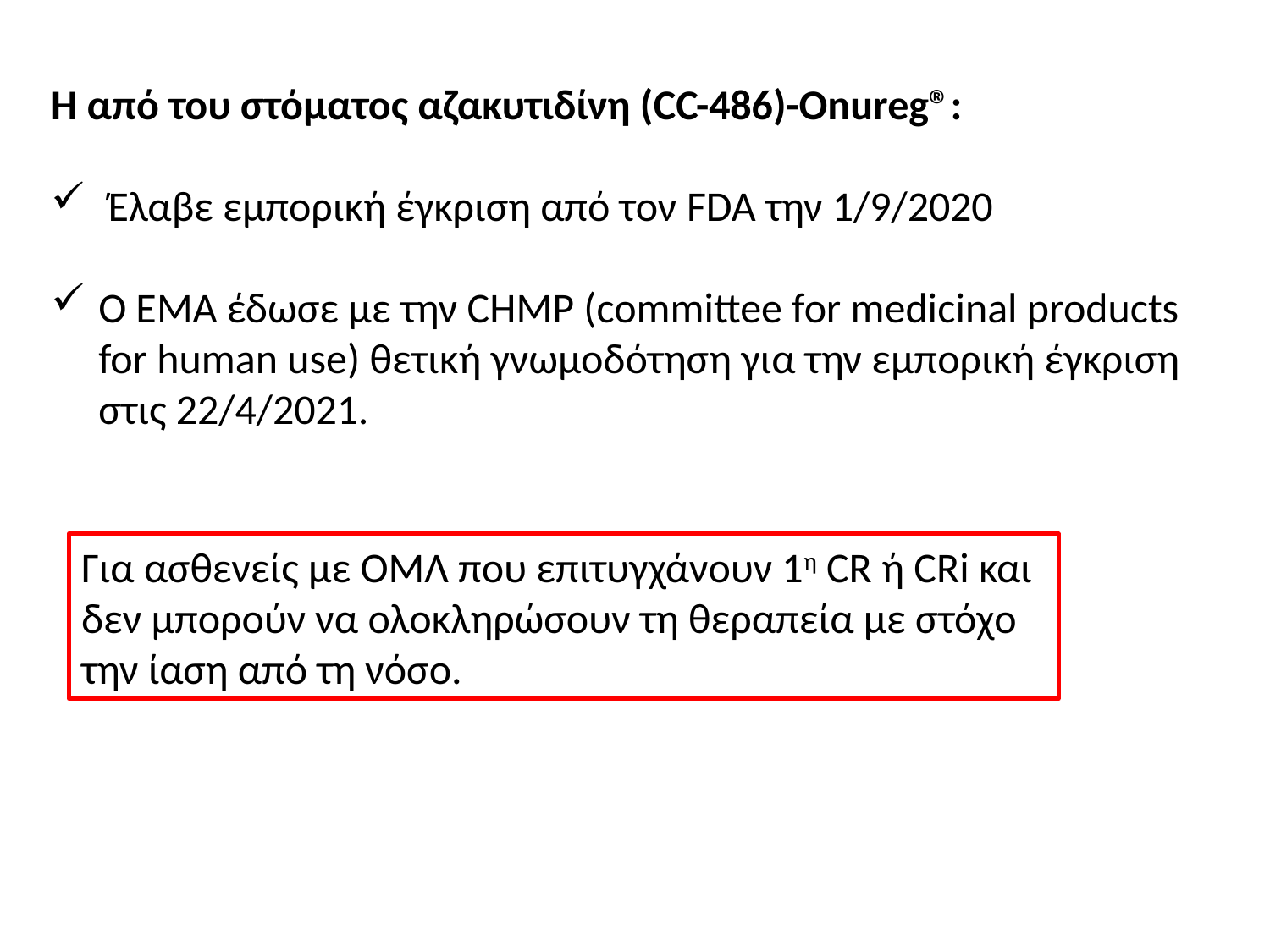

H από του στόματος αζακυτιδίνη (CC-486)-Onureg®:

 Έλαβε εμπορική έγκριση από τον FDA την 1/9/2020

Ο ΕΜΑ έδωσε με την CHMP (committee for medicinal products for human use) θετική γνωμοδότηση για την εμπορική έγκριση στις 22/4/2021.

Για ασθενείς με ΟΜΛ που επιτυγχάνουν 1η CR ή CRi και δεν μπορούν να ολοκληρώσουν τη θεραπεία με στόχο την ίαση από τη νόσο.